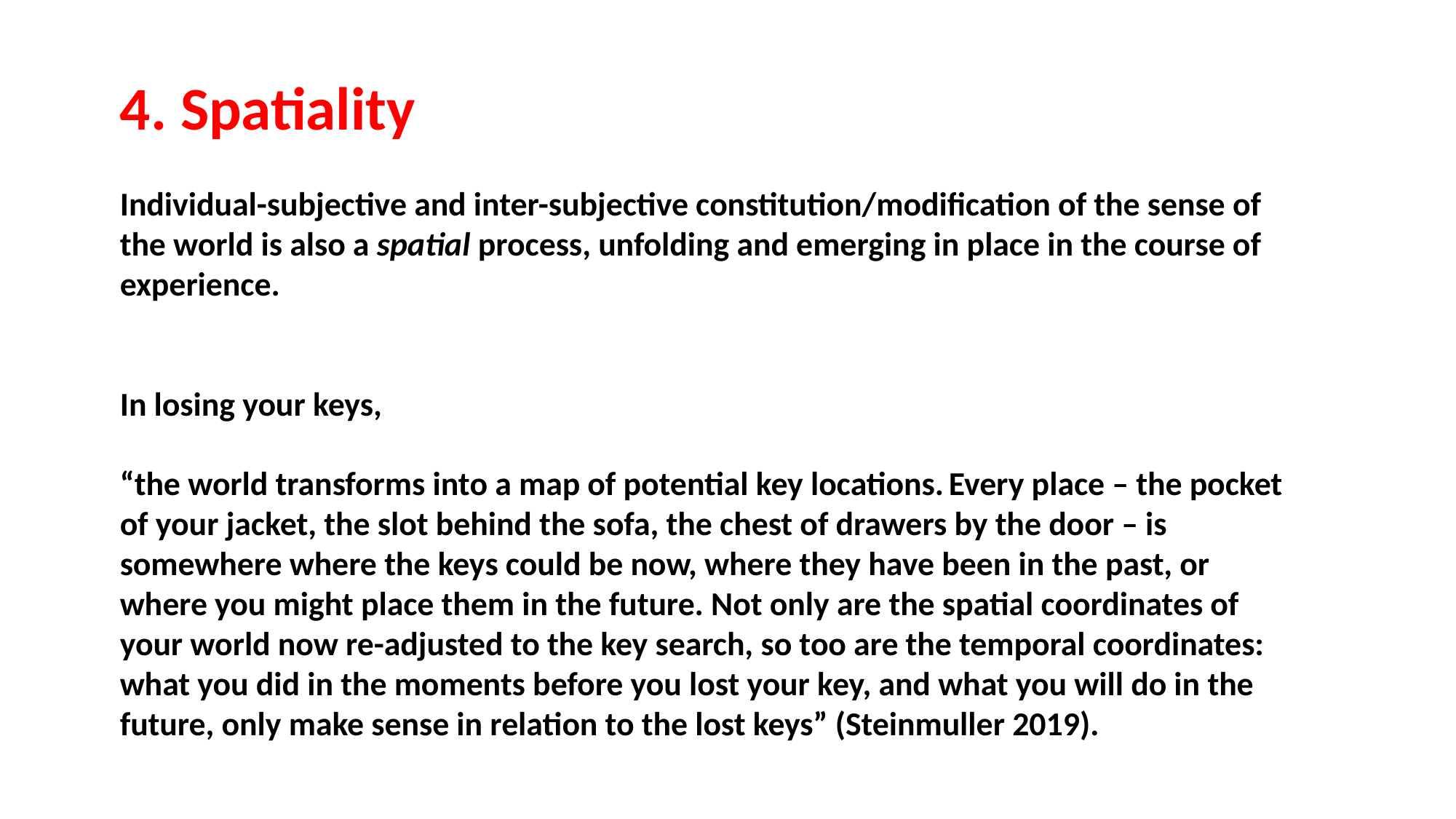

4. Spatiality

Individual-subjective and inter-subjective constitution/modification of the sense of the world is also a spatial process, unfolding and emerging in place in the course of experience.

In losing your keys,

“the world transforms into a map of potential key locations. Every place – the pocket of your jacket, the slot behind the sofa, the chest of drawers by the door – is somewhere where the keys could be now, where they have been in the past, or where you might place them in the future. Not only are the spatial coordinates of your world now re-adjusted to the key search, so too are the temporal coordinates: what you did in the moments before you lost your key, and what you will do in the future, only make sense in relation to the lost keys” (Steinmuller 2019).